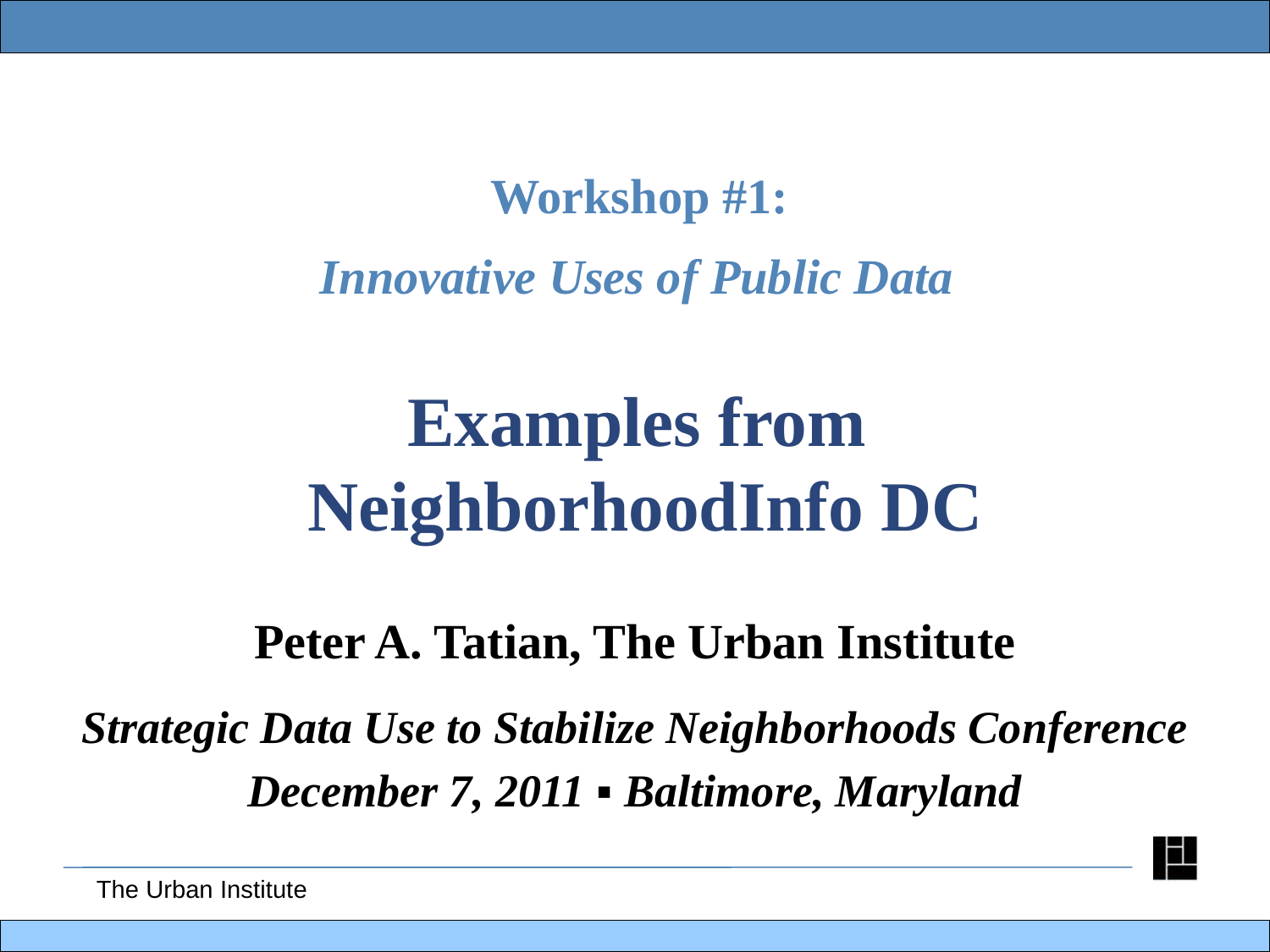

# Workshop #1: Innovative Uses of Public Data Examples from NeighborhoodInfo DC
Peter A. Tatian, The Urban Institute
Strategic Data Use to Stabilize Neighborhoods Conference
December 7, 2011 ▪ Baltimore, Maryland